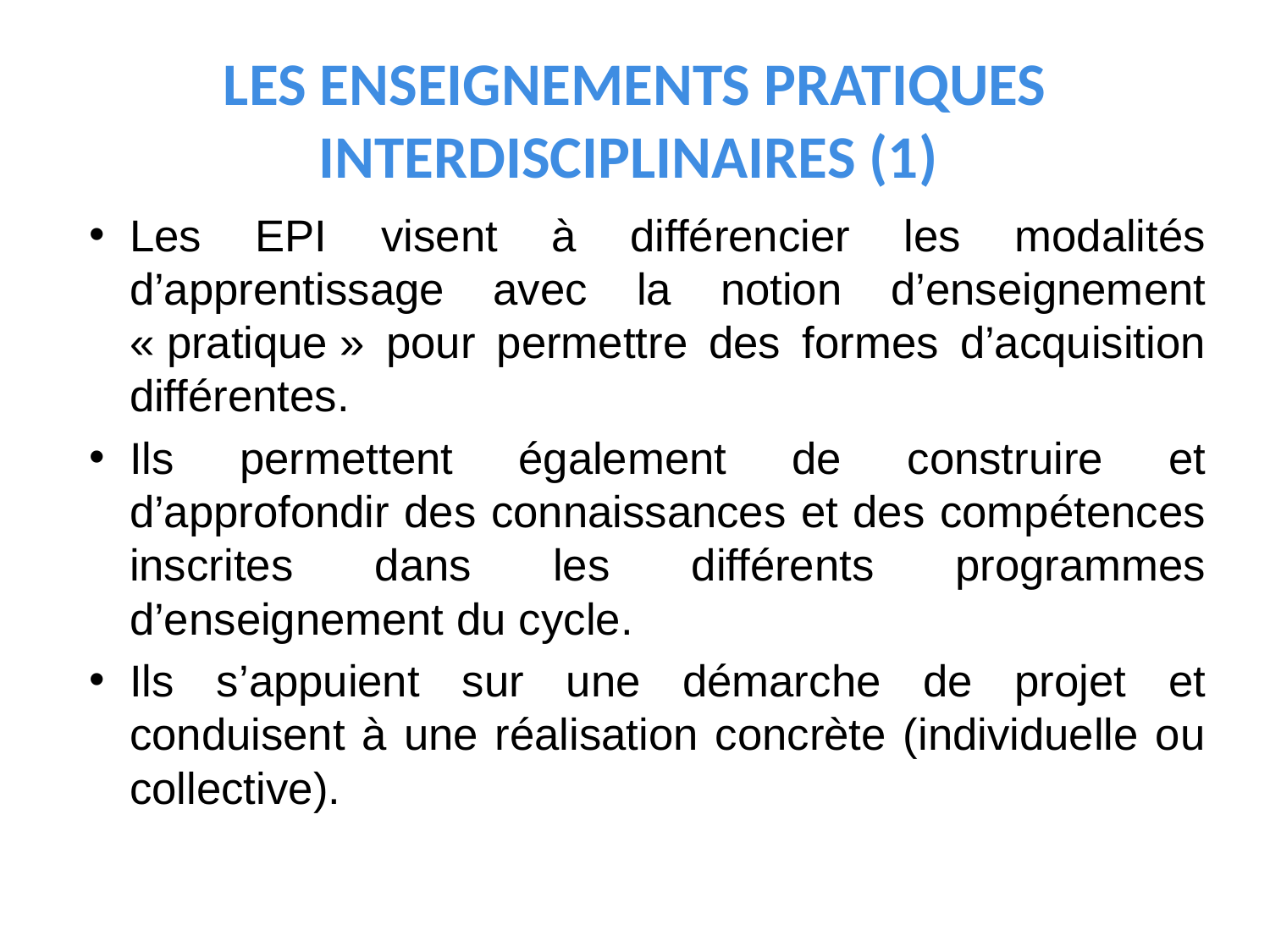

# LES ENSEIGNEMENTS PRATIQUES INTERDISCIPLINAIRES (1)
Les EPI visent à différencier les modalités d’apprentissage avec la notion d’enseignement « pratique » pour permettre des formes d’acquisition différentes.
Ils permettent également de construire et d’approfondir des connaissances et des compétences inscrites dans les différents programmes d’enseignement du cycle.
Ils s’appuient sur une démarche de projet et conduisent à une réalisation concrète (individuelle ou collective).